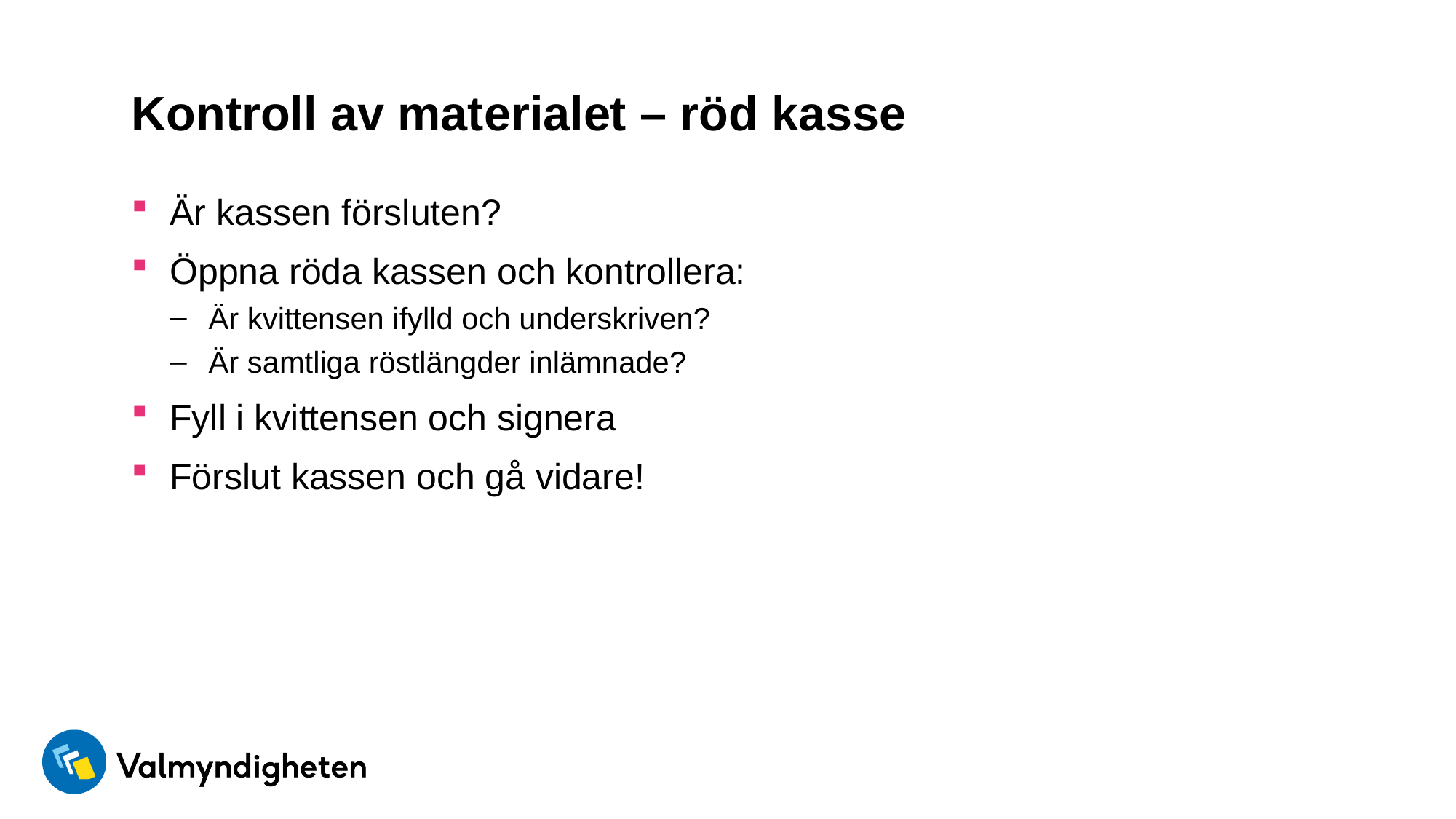

# Kontroll av materialet – röd kasse
Är kassen försluten?
Öppna röda kassen och kontrollera:
Är kvittensen ifylld och underskriven?
Är samtliga röstlängder inlämnade?
Fyll i kvittensen och signera
Förslut kassen och gå vidare!